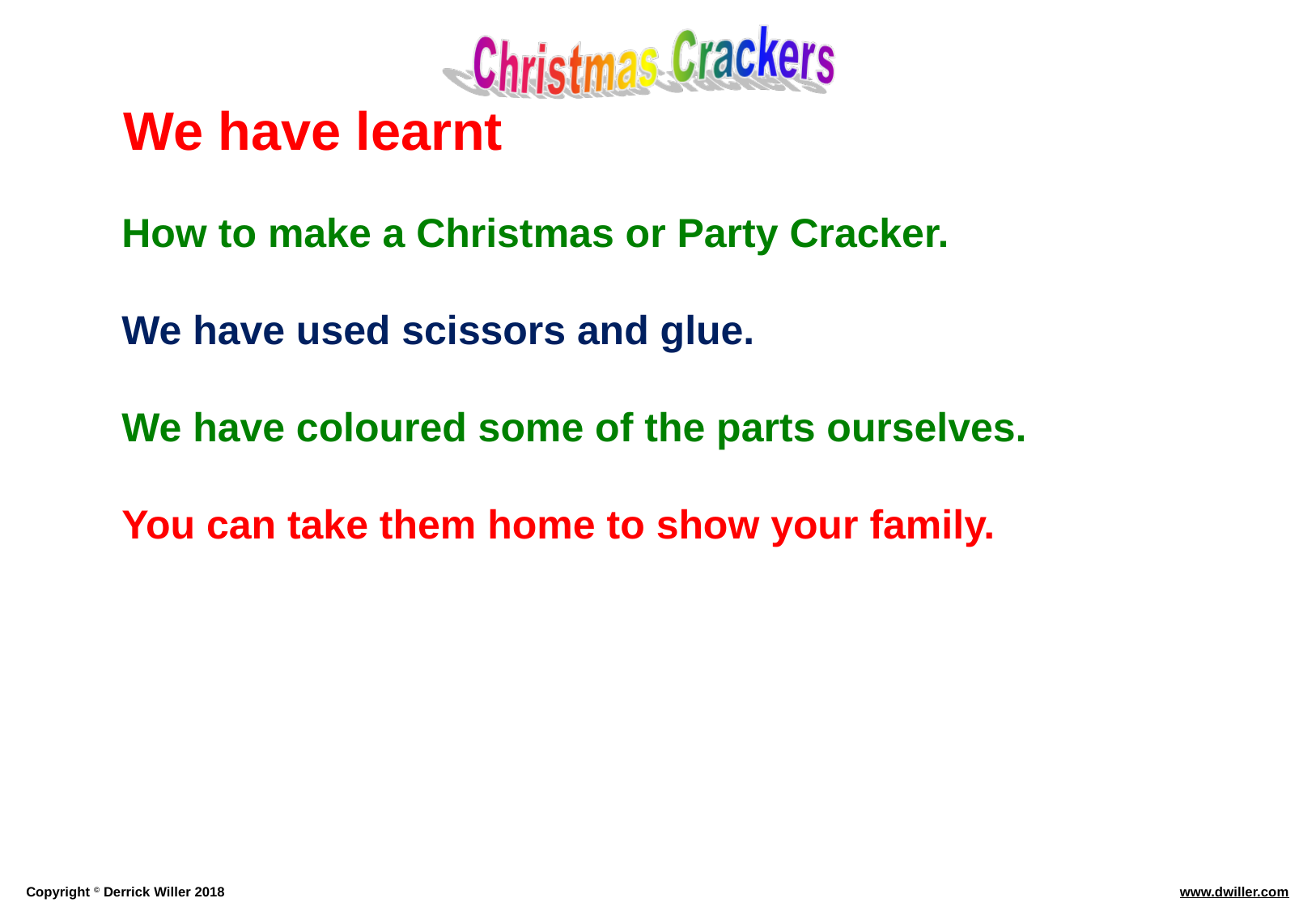

We have learnt
How to make a Christmas or Party Cracker.

We have used scissors and glue.

We have coloured some of the parts ourselves.

You can take them home to show your family.